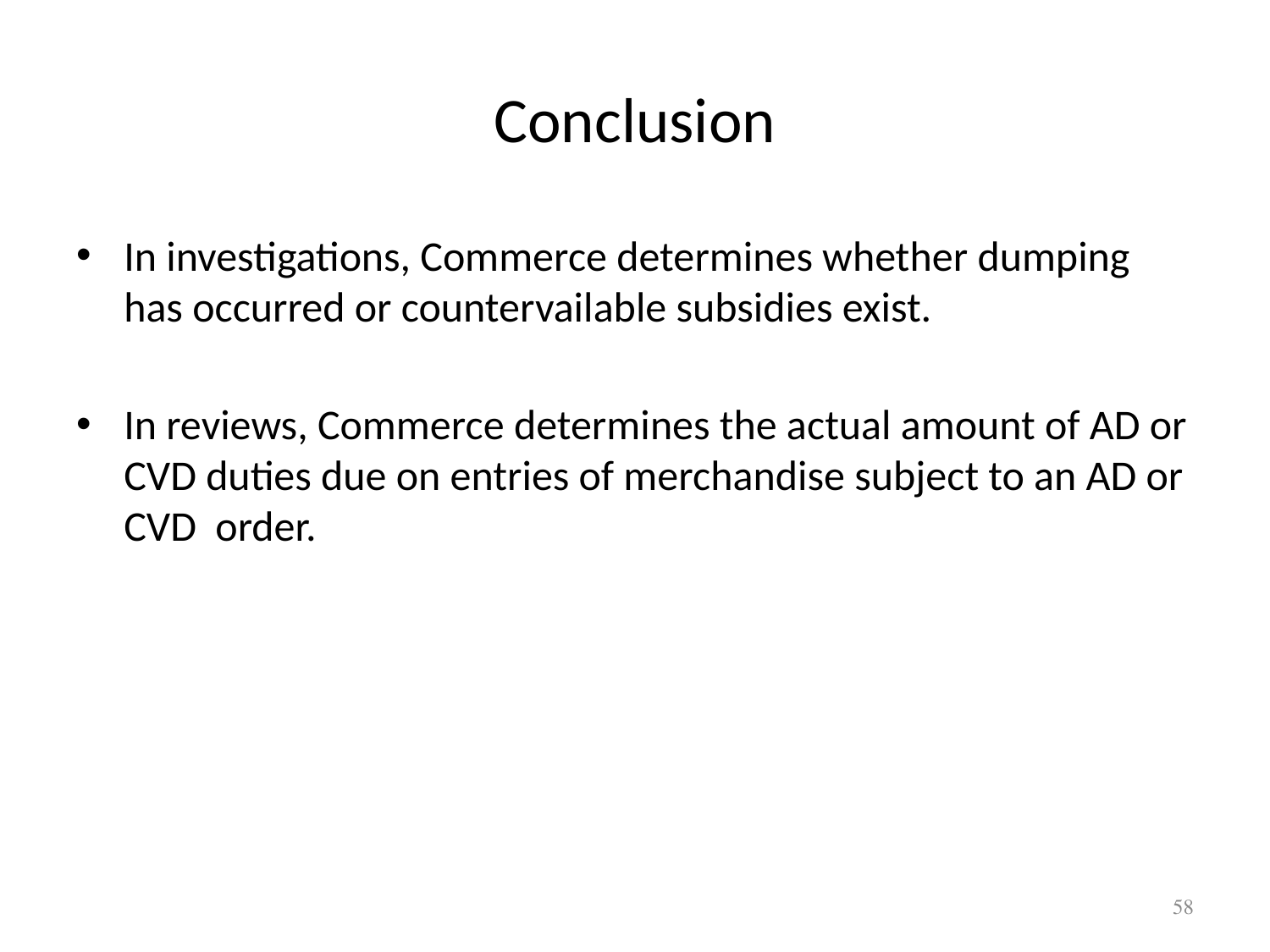

# Conclusion
In investigations, Commerce determines whether dumping has occurred or countervailable subsidies exist.

In reviews, Commerce determines the actual amount of AD or CVD duties due on entries of merchandise subject to an AD or CVD  order.

58